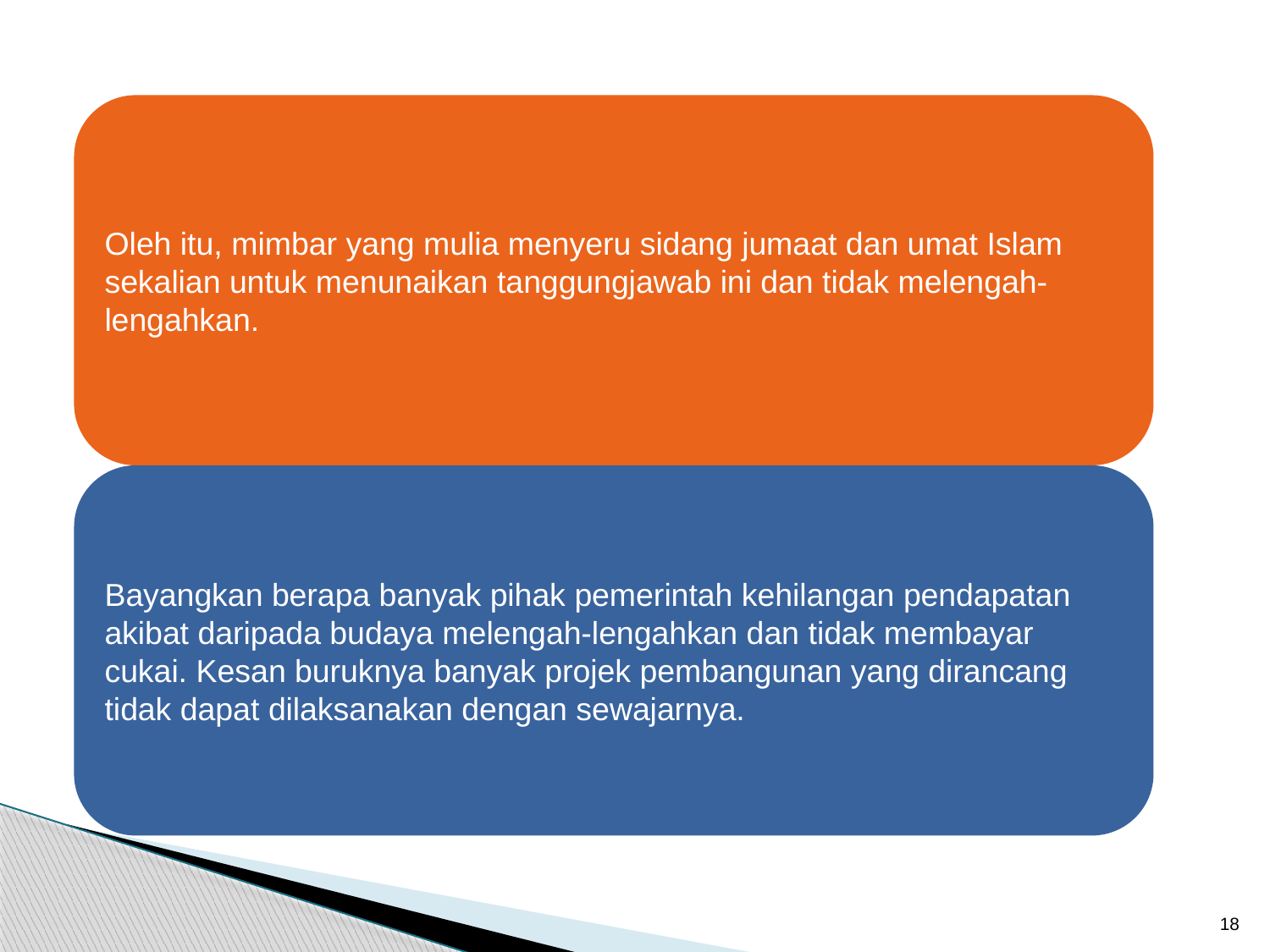

Oleh itu, mimbar yang mulia menyeru sidang jumaat dan umat Islam sekalian untuk menunaikan tanggungjawab ini dan tidak melengah-lengahkan.
Bayangkan berapa banyak pihak pemerintah kehilangan pendapatan akibat daripada budaya melengah-lengahkan dan tidak membayar cukai. Kesan buruknya banyak projek pembangunan yang dirancang tidak dapat dilaksanakan dengan sewajarnya.
18